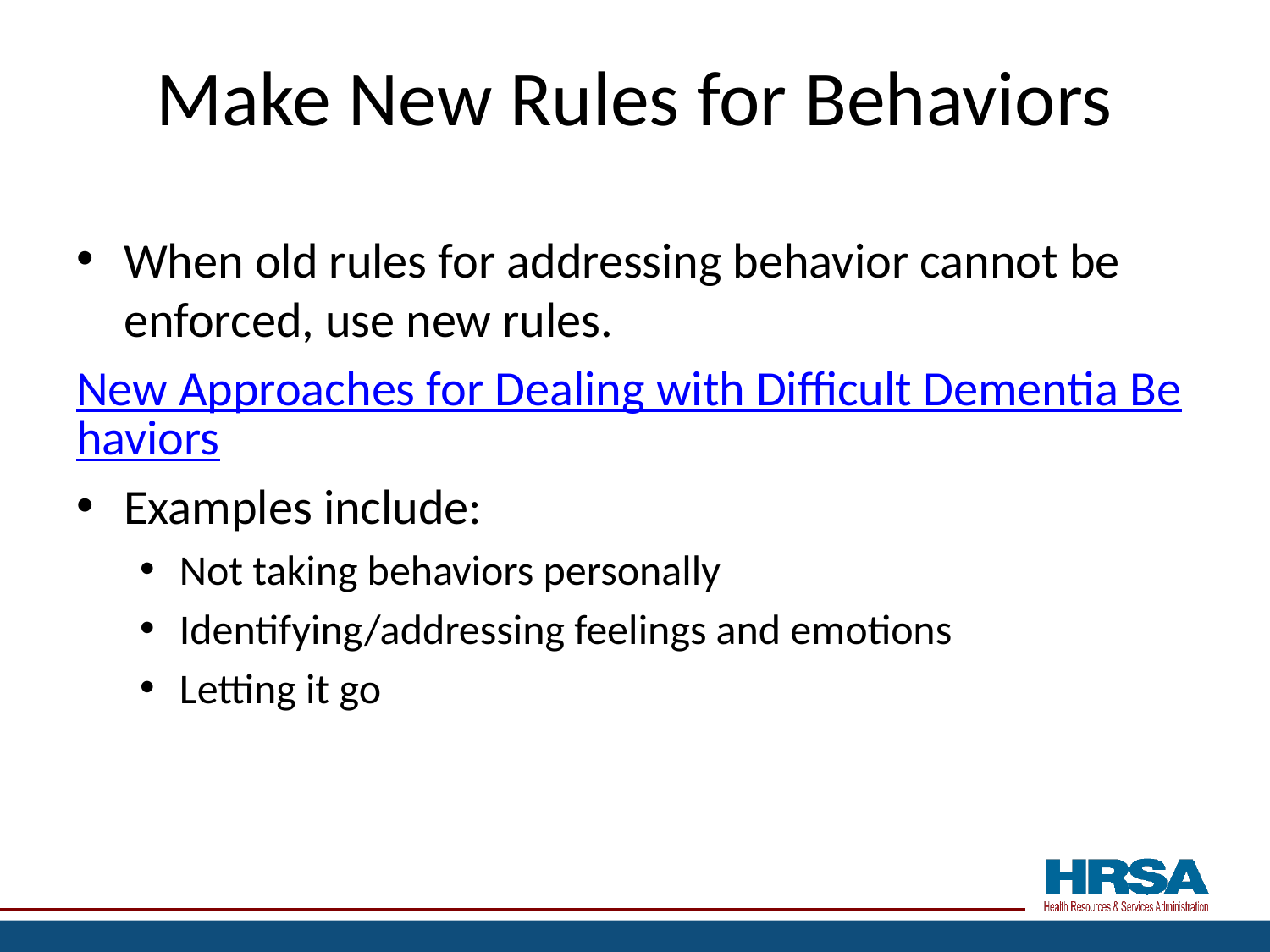

# Make New Rules for Behaviors
When old rules for addressing behavior cannot be enforced, use new rules.
New Approaches for Dealing with Difficult Dementia Behaviors
Examples include:
Not taking behaviors personally
Identifying/addressing feelings and emotions
Letting it go